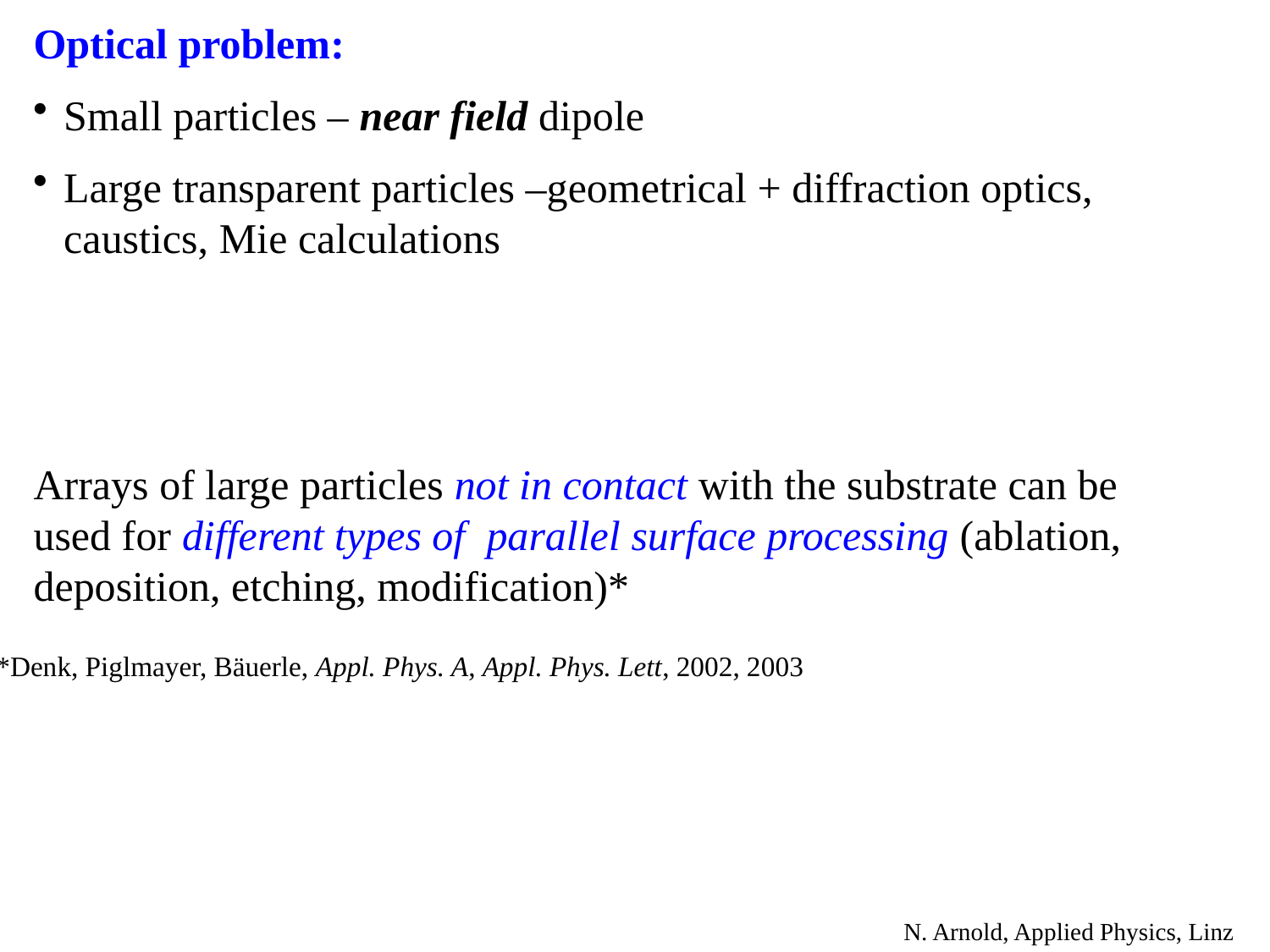

Optical problem:
Small particles – near field dipole
Large transparent particles –geometrical + diffraction optics, caustics, Mie calculations
Arrays of large particles not in contact with the substrate can be used for different types of  parallel surface processing (ablation, deposition, etching, modification)*
*Denk, Piglmayer, Bäuerle, Appl. Phys. A, Appl. Phys. Lett, 2002, 2003
N. Arnold, Applied Physics, Linz